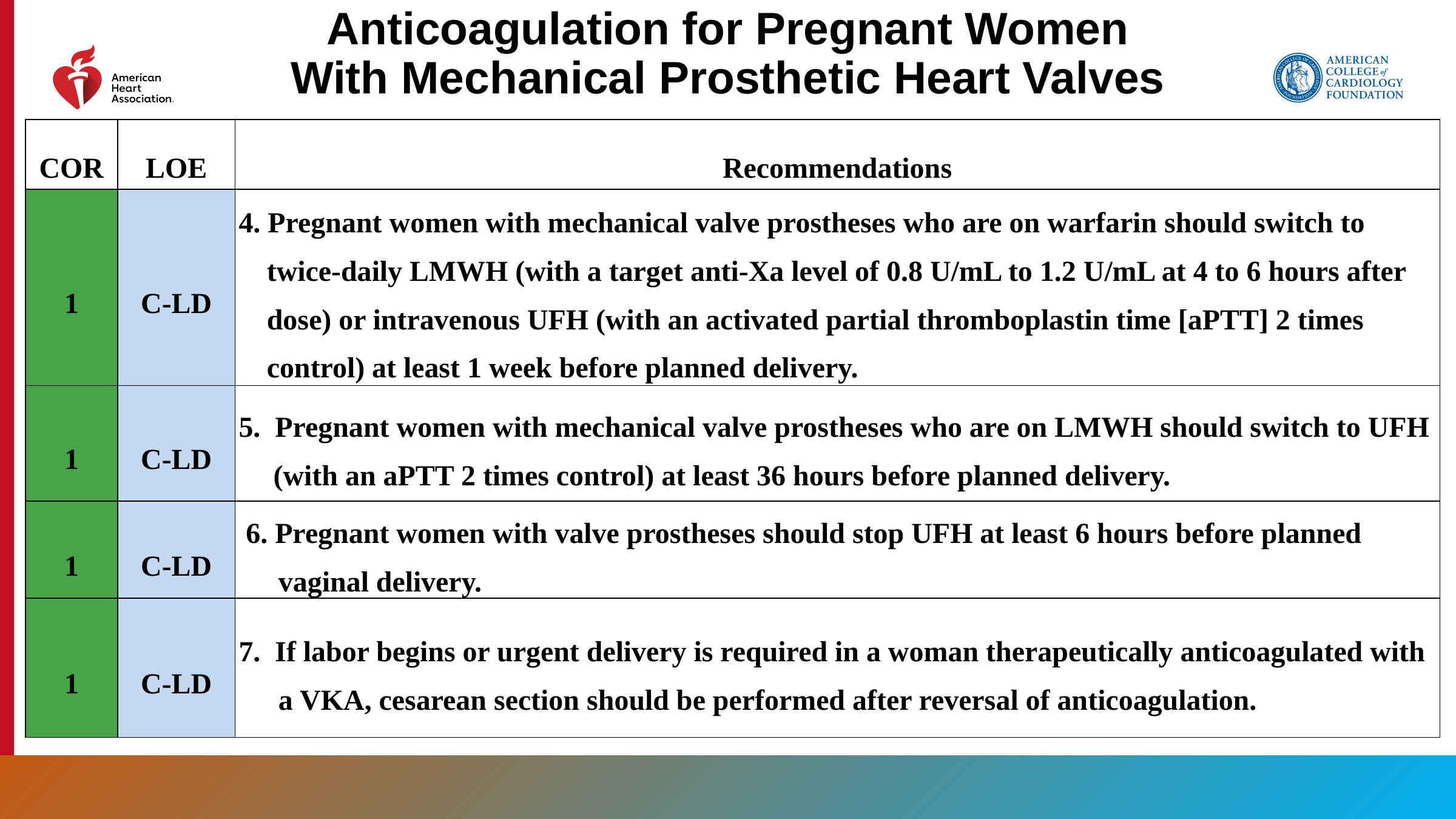

# Anticoagulation for Pregnant Women With Mechanical Prosthetic Heart Valves
| COR | LOE | Recommendations |
| --- | --- | --- |
| 1 | C-LD | 4. Pregnant women with mechanical valve prostheses who are on warfarin should switch to twice-daily LMWH (with a target anti-Xa level of 0.8 U/mL to 1.2 U/mL at 4 to 6 hours after dose) or intravenous UFH (with an activated partial thromboplastin time [aPTT] 2 times control) at least 1 week before planned delivery. |
| 1 | C-LD | 5. Pregnant women with mechanical valve prostheses who are on LMWH should switch to UFH (with an aPTT 2 times control) at least 36 hours before planned delivery. |
| 1 | C-LD | 6. Pregnant women with valve prostheses should stop UFH at least 6 hours before planned vaginal delivery. |
| 1 | C-LD | 7. If labor begins or urgent delivery is required in a woman therapeutically anticoagulated with a VKA, cesarean section should be performed after reversal of anticoagulation. |
196